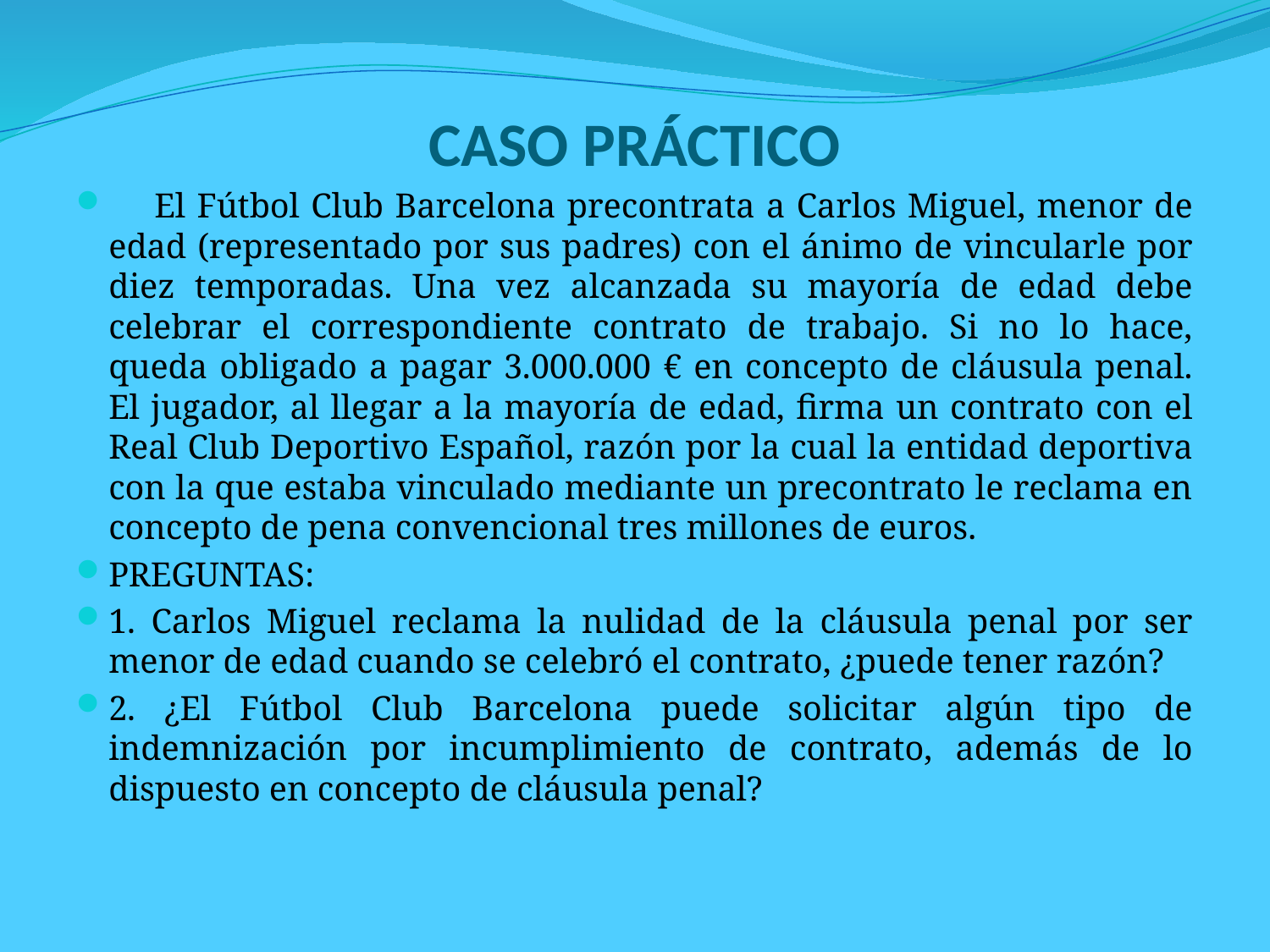

# CASO PRÁCTICO
    El Fútbol Club Barcelona precontrata a Carlos Miguel, menor de edad (representado por sus padres) con el ánimo de vincularle por diez temporadas. Una vez alcanzada su mayoría de edad debe celebrar el correspondiente contrato de trabajo. Si no lo hace, queda obligado a pagar 3.000.000 € en concepto de cláusula penal. El jugador, al llegar a la mayoría de edad, firma un contrato con el Real Club Deportivo Español, razón por la cual la entidad deportiva con la que estaba vinculado mediante un precontrato le reclama en concepto de pena convencional tres millones de euros.
PREGUNTAS:
1. Carlos Miguel reclama la nulidad de la cláusula penal por ser menor de edad cuando se celebró el contrato, ¿puede tener razón?
2. ¿El Fútbol Club Barcelona puede solicitar algún tipo de indemnización por incumplimiento de contrato, además de lo dispuesto en concepto de cláusula penal?